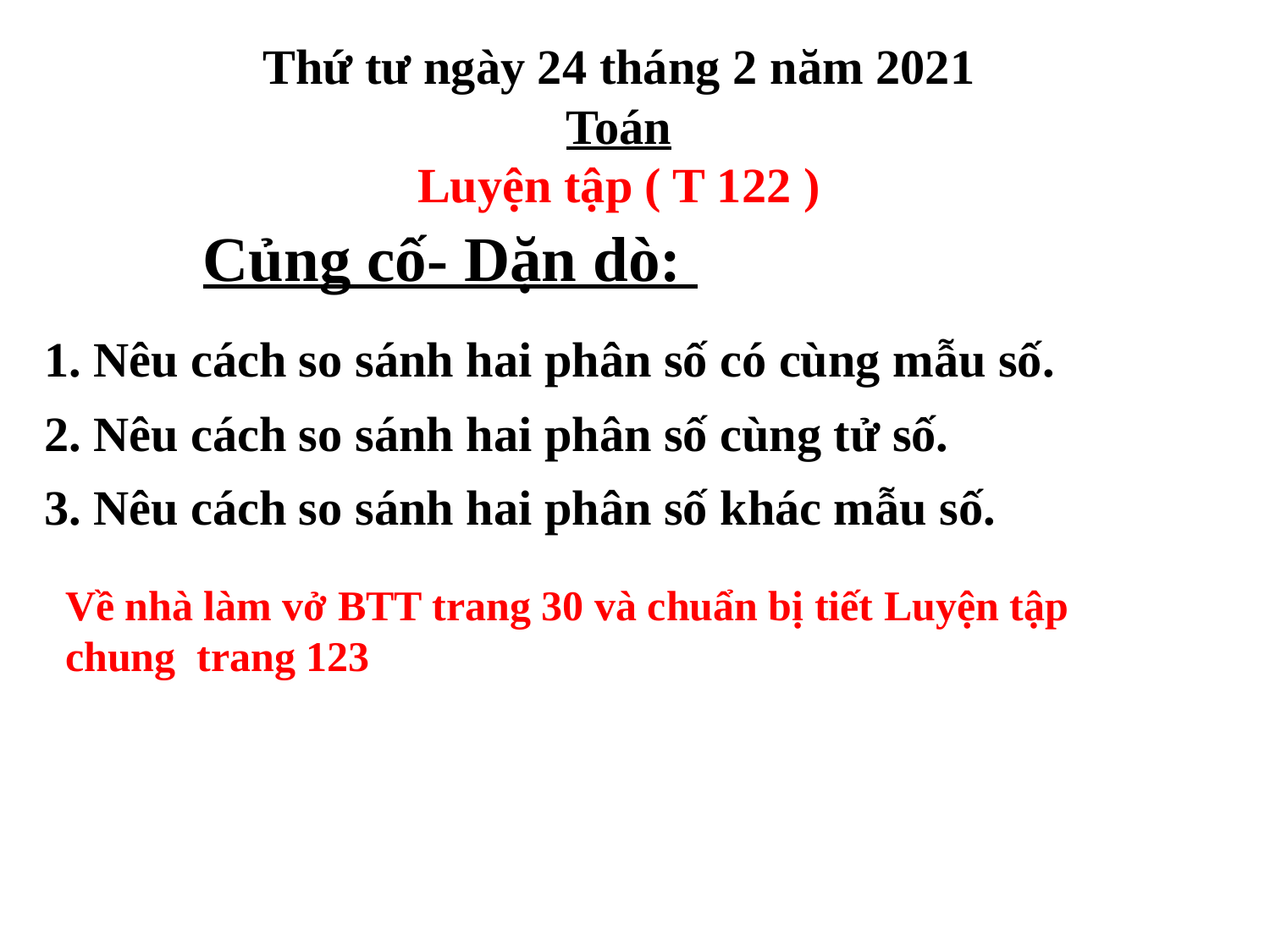

Thứ tư ngày 24 tháng 2 năm 2021
Toán
Luyện tập ( T 122 )

Củng cố- Dặn dò:
1. Nêu cách so sánh hai phân số có cùng mẫu số.
2. Nêu cách so sánh hai phân số cùng tử số.
3. Nêu cách so sánh hai phân số khác mẫu số.

Về nhà làm vở BTT trang 30 và chuẩn bị tiết Luyện tập chung  trang 123